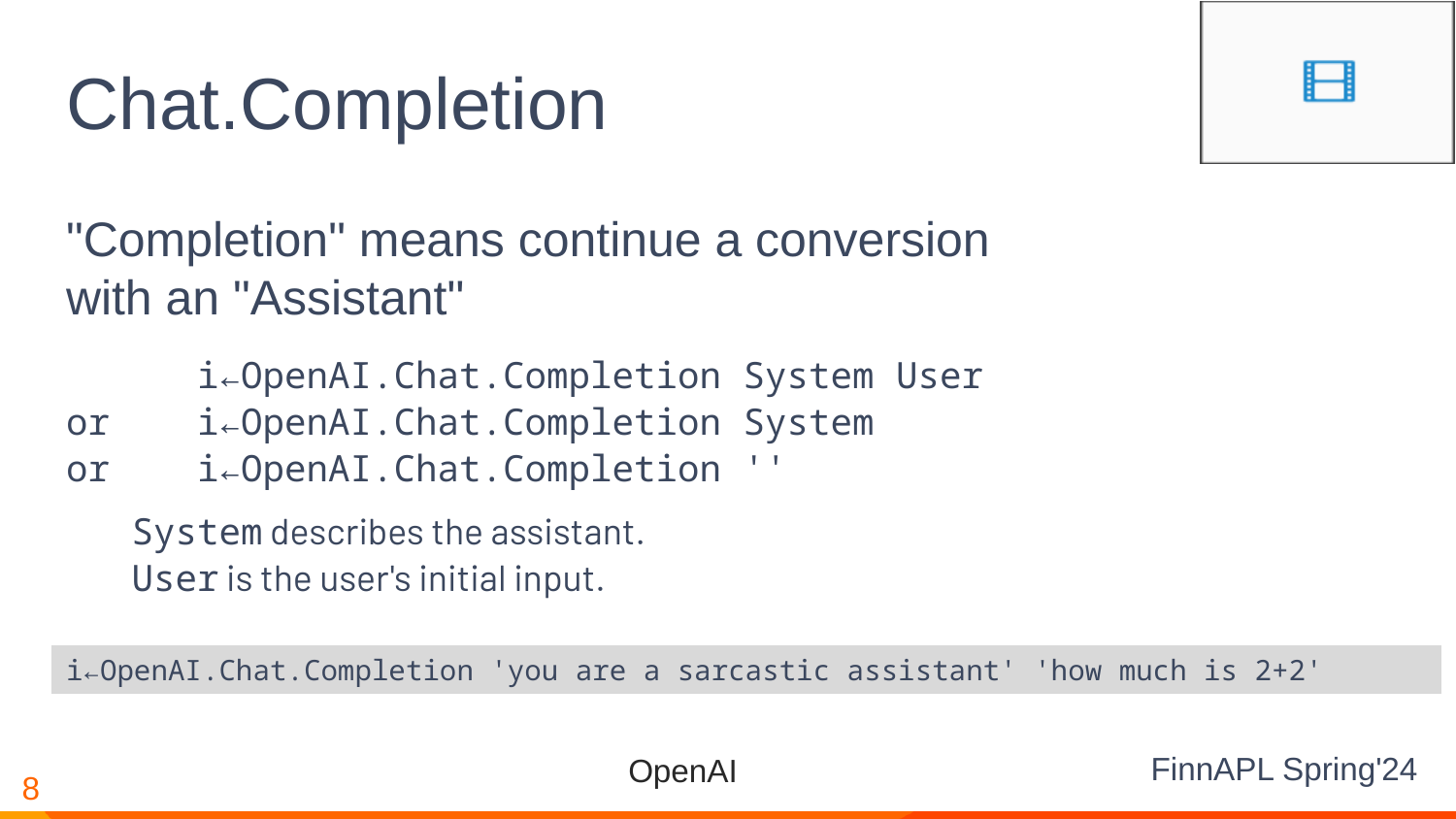

# Chat.Completion
"Completion" means continue a conversion with an "Assistant"
      i←OpenAI.Chat.Completion System User
or    i←OpenAI.Chat.Completion System
or    i←OpenAI.Chat.Completion ''
   System describes the assistant.
   User is the user's initial input.

i←OpenAI.Chat.Completion 'you are a sarcastic assistant' 'how much is 2+2'